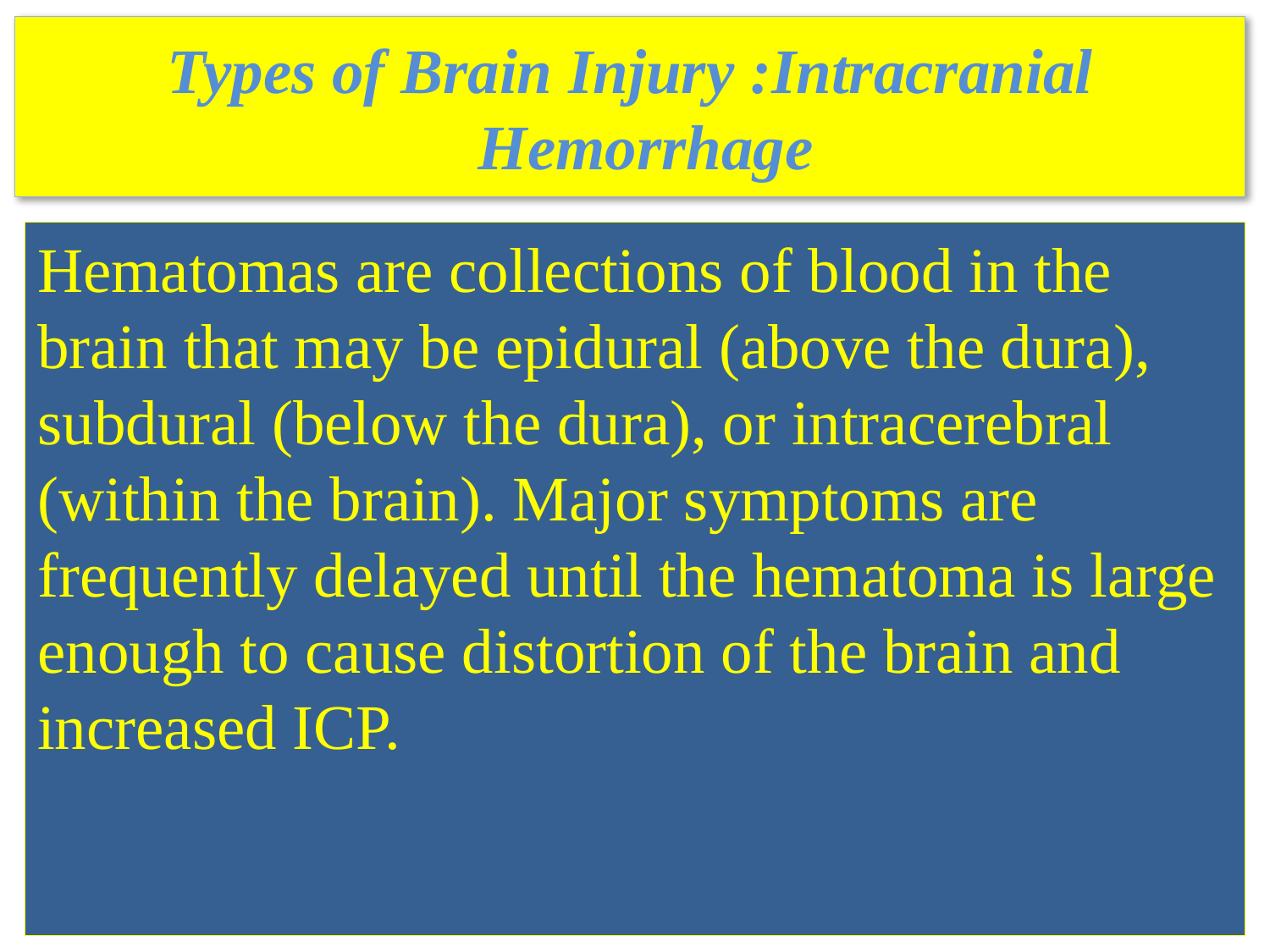

# Types of Brain Injury :Intracranial Hemorrhage
Hematomas are collections of blood in the brain that may be epidural (above the dura), subdural (below the dura), or intracerebral (within the brain). Major symptoms are frequently delayed until the hematoma is large enough to cause distortion of the brain and increased ICP.